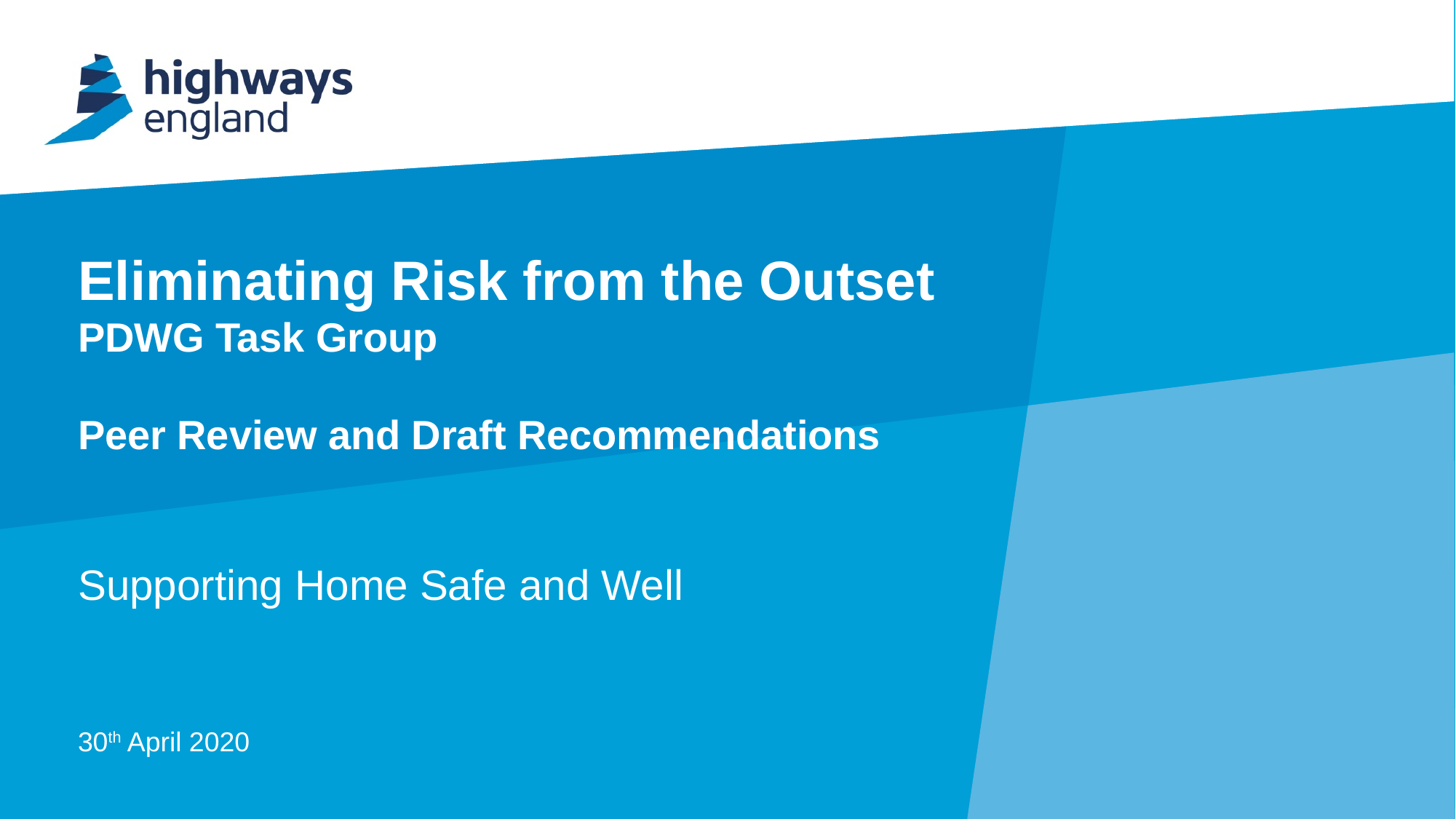

# Eliminating Risk from the Outset PDWG Task Group Peer Review and Draft Recommendations
Supporting Home Safe and Well
30th April 2020